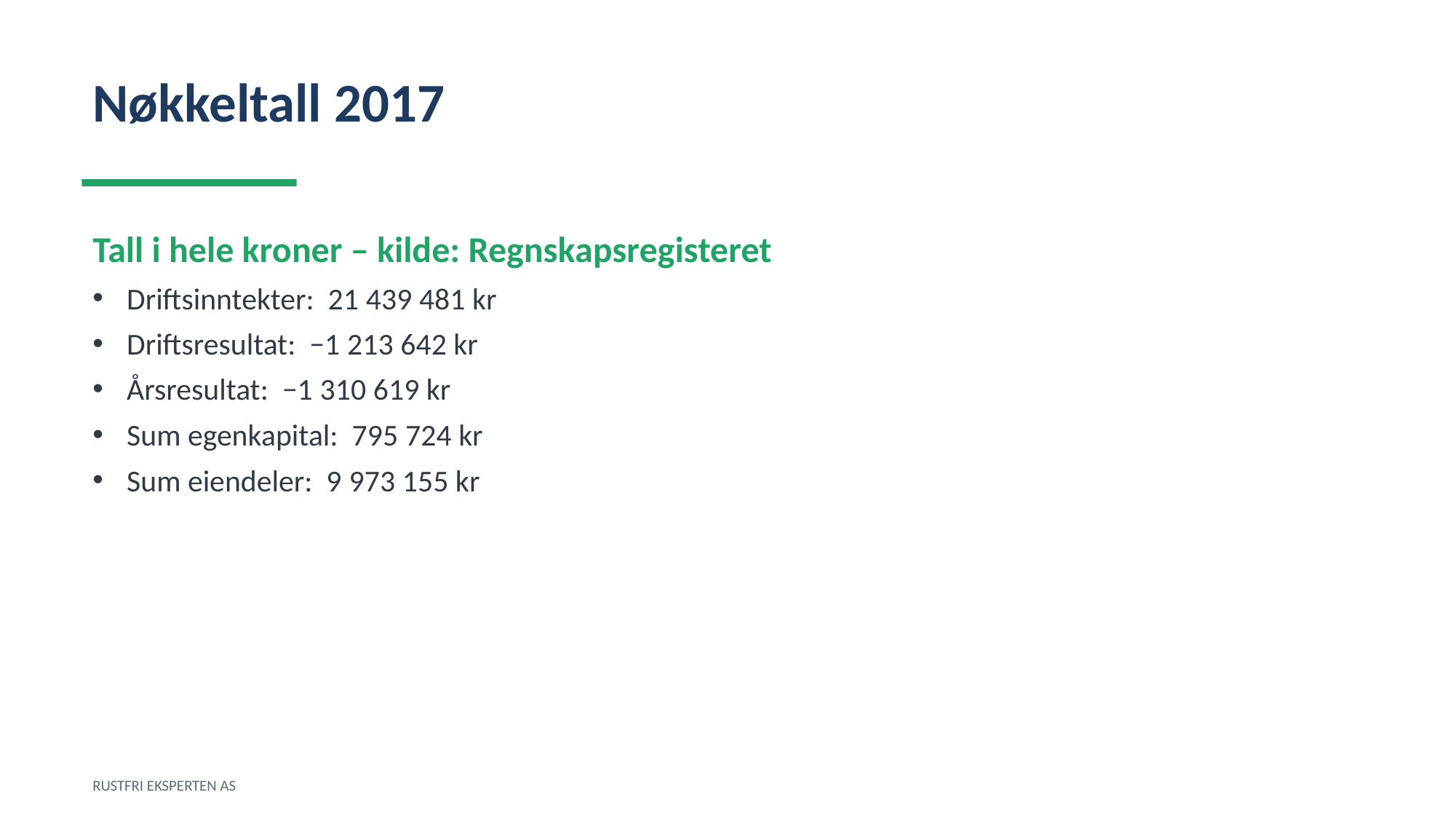

Nøkkeltall 2017

Tall i hele kroner – kilde: Regnskapsregisteret
Driftsinntekter:  21 439 481 kr
Driftsresultat:  −1 213 642 kr
Årsresultat:  −1 310 619 kr
Sum egenkapital:  795 724 kr
Sum eiendeler:  9 973 155 kr
RUSTFRI EKSPERTEN AS